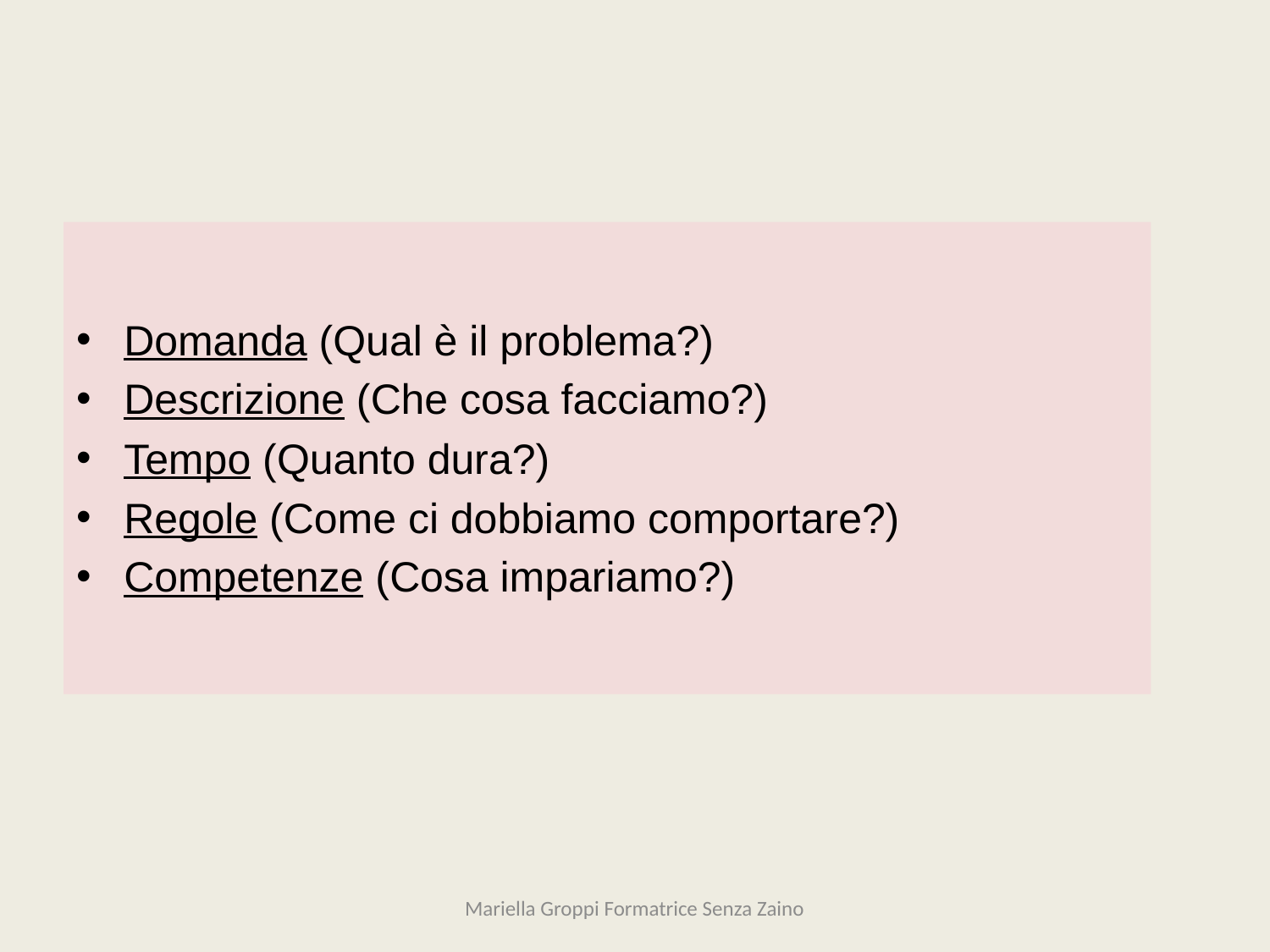

Domanda (Qual è il problema?)
Descrizione (Che cosa facciamo?)
Tempo (Quanto dura?)
Regole (Come ci dobbiamo comportare?)
Competenze (Cosa impariamo?)

Mariella Groppi Formatrice Senza Zaino